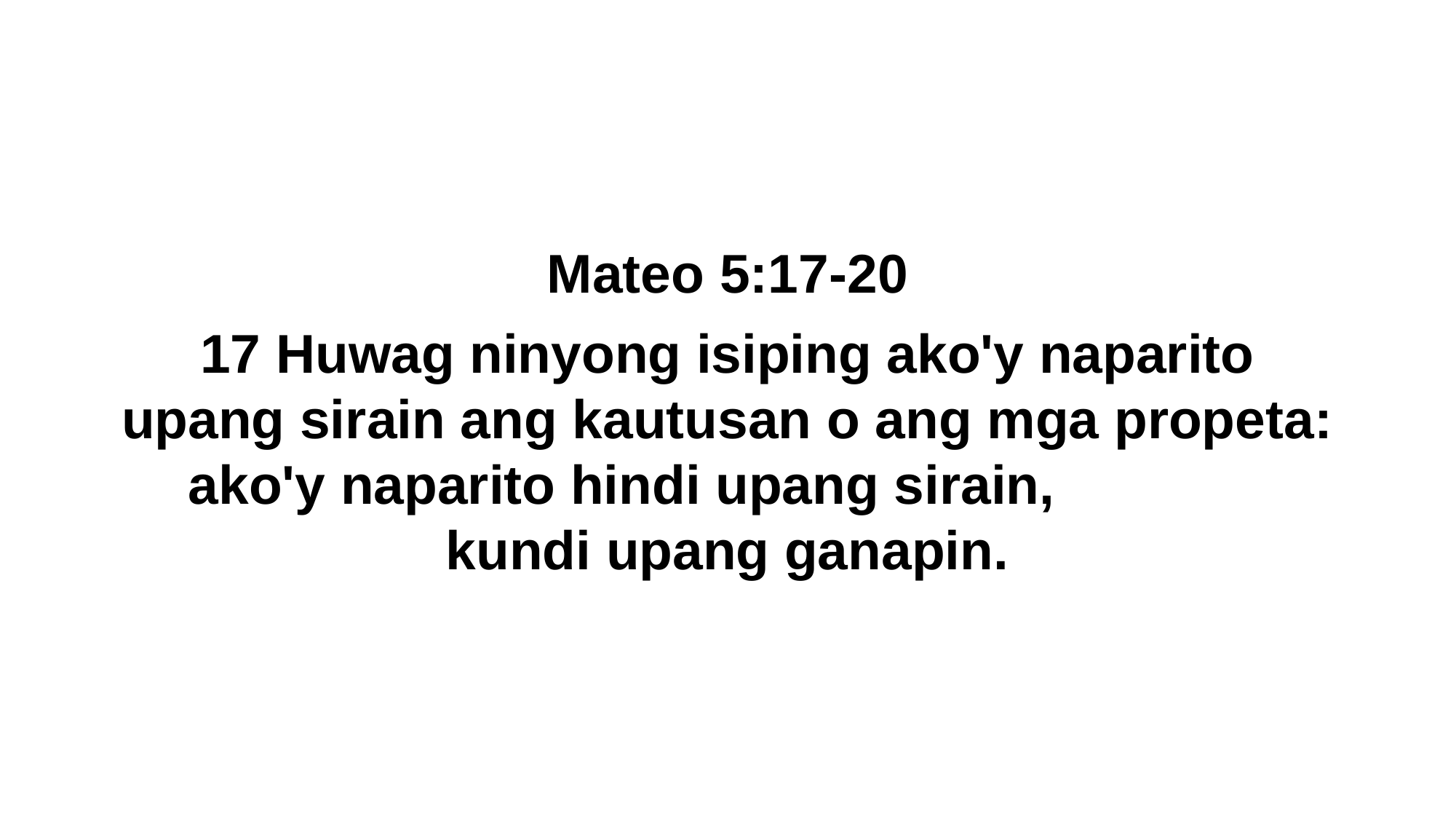

Mateo 5:17-20
17 Huwag ninyong isiping ako'y naparito upang sirain ang kautusan o ang mga propeta: ako'y naparito hindi upang sirain,               kundi upang ganapin.